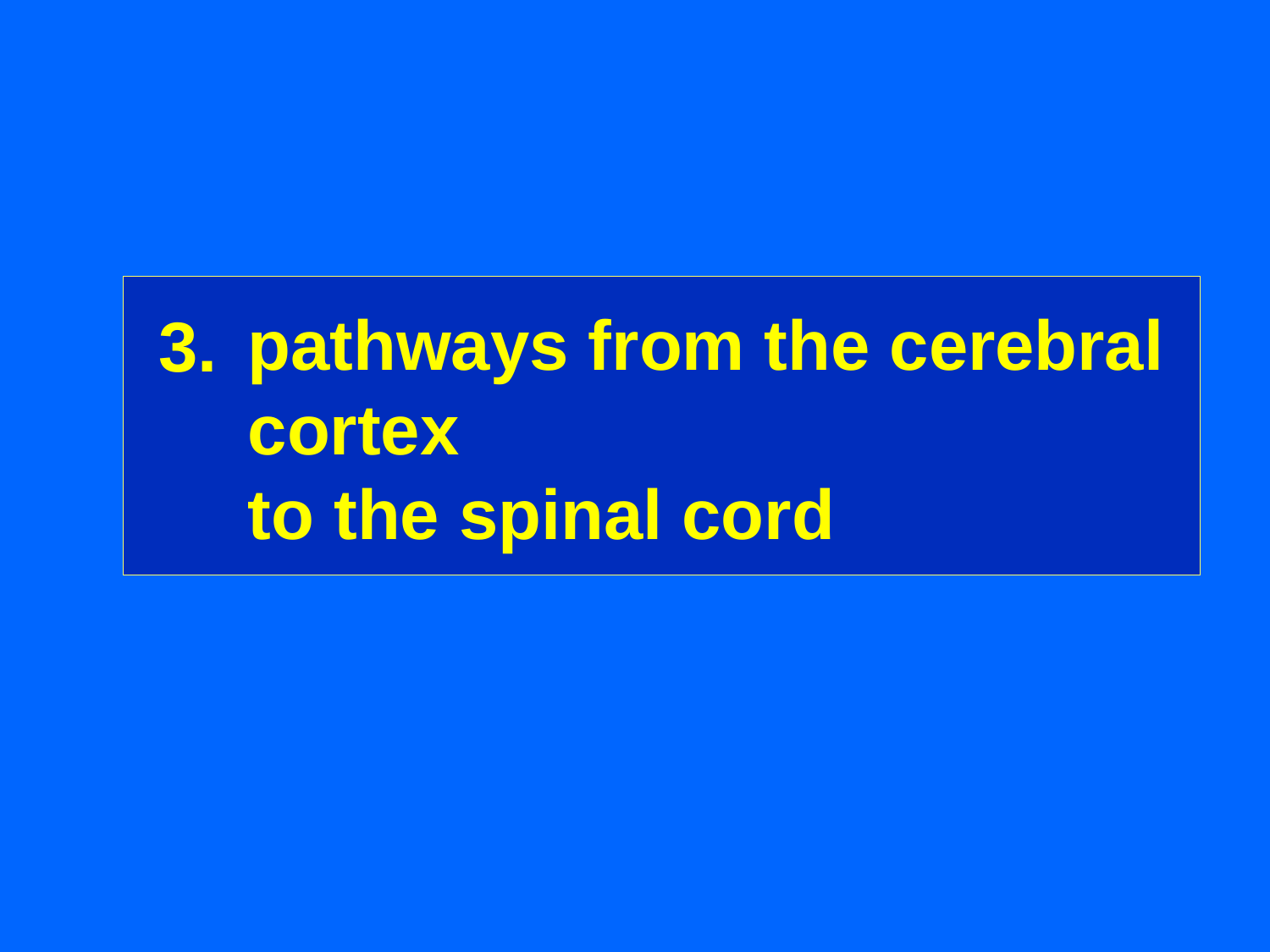

pathways from the cerebral cortex
to the spinal cord

3.